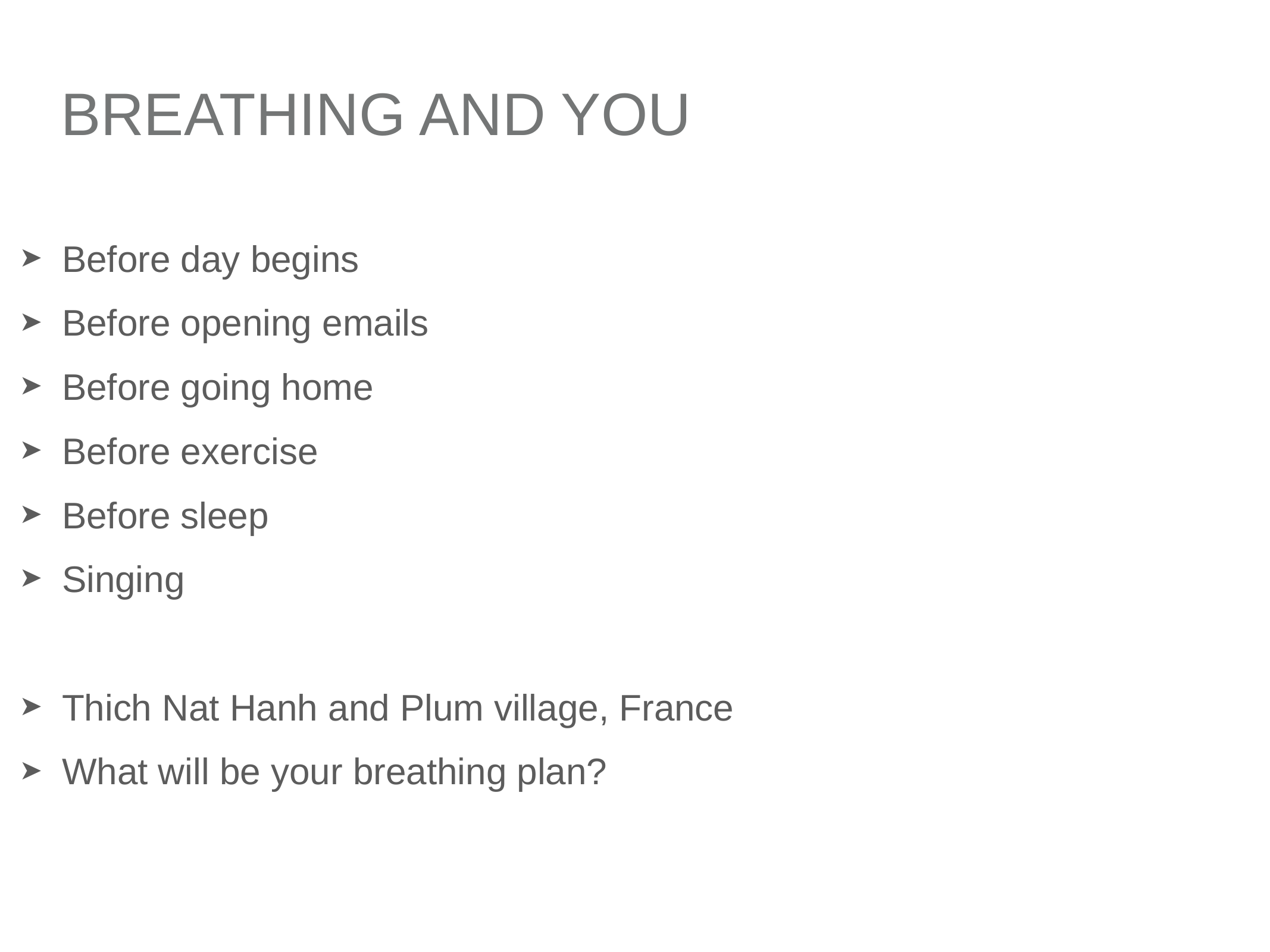

# Breathing and you

Before day begins
Before opening emails
Before going home
Before exercise
Before sleep
Singing

Thich Nat Hanh and Plum village, France
What will be your breathing plan?